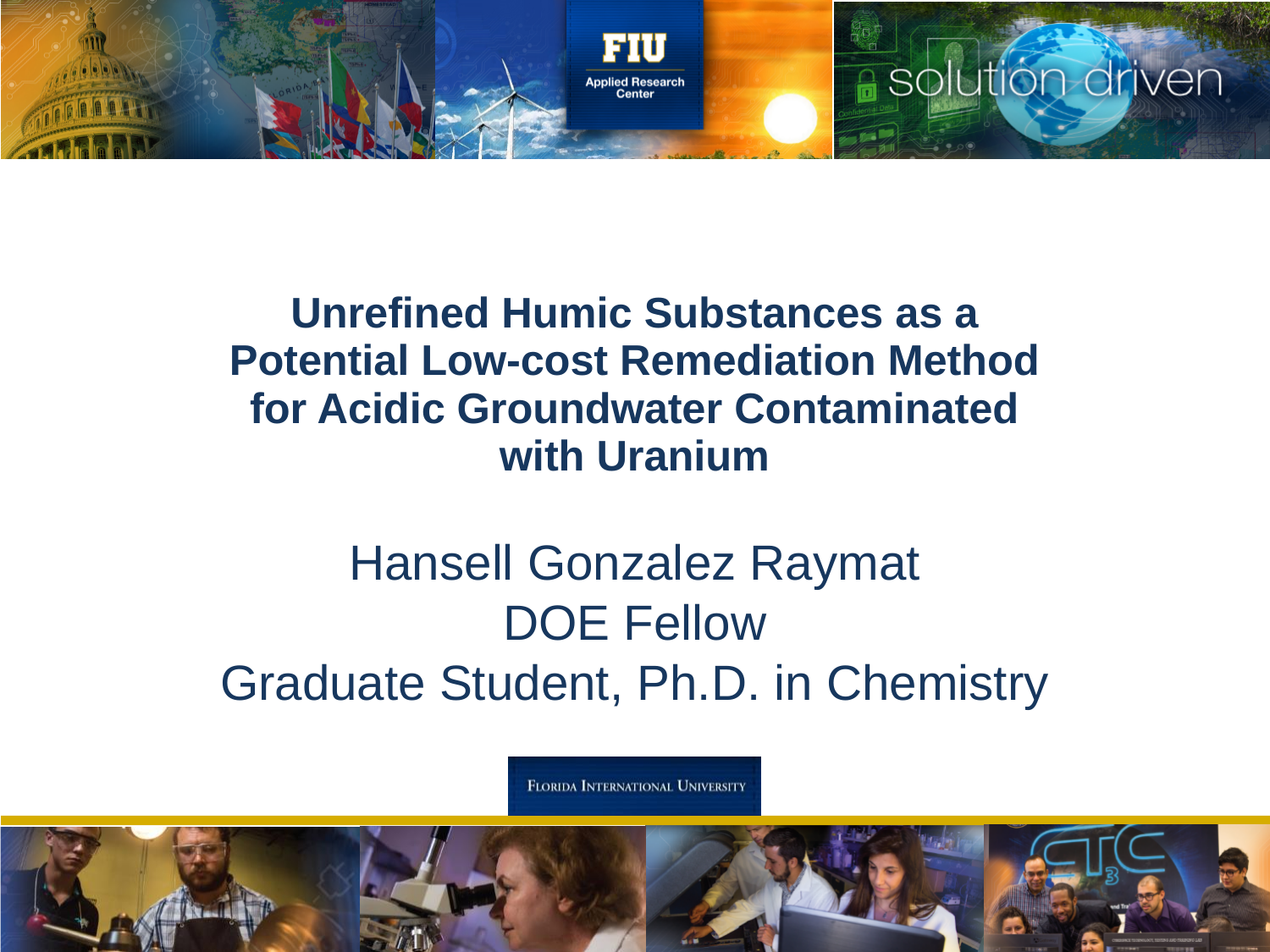

# Unrefined Humic Substances as a Potential Low-cost Remediation Method for Acidic Groundwater Contaminated with Uranium
Hansell Gonzalez Raymat
DOE Fellow
Graduate Student, Ph.D. in Chemistry